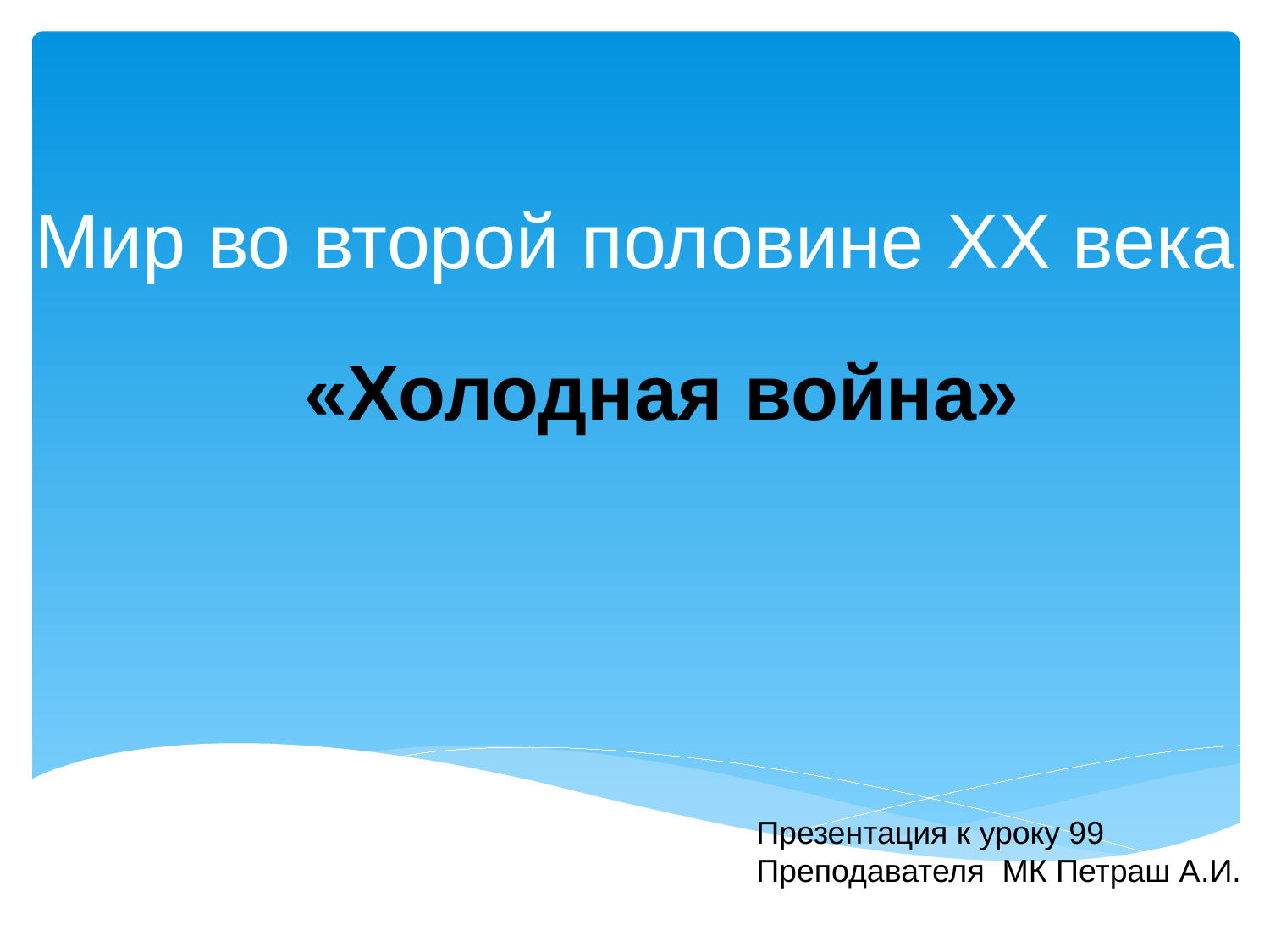

# Мир во второй половине XX века
«Холодная война»
Презентация к уроку 99
Преподавателя  МК Петраш А.И.